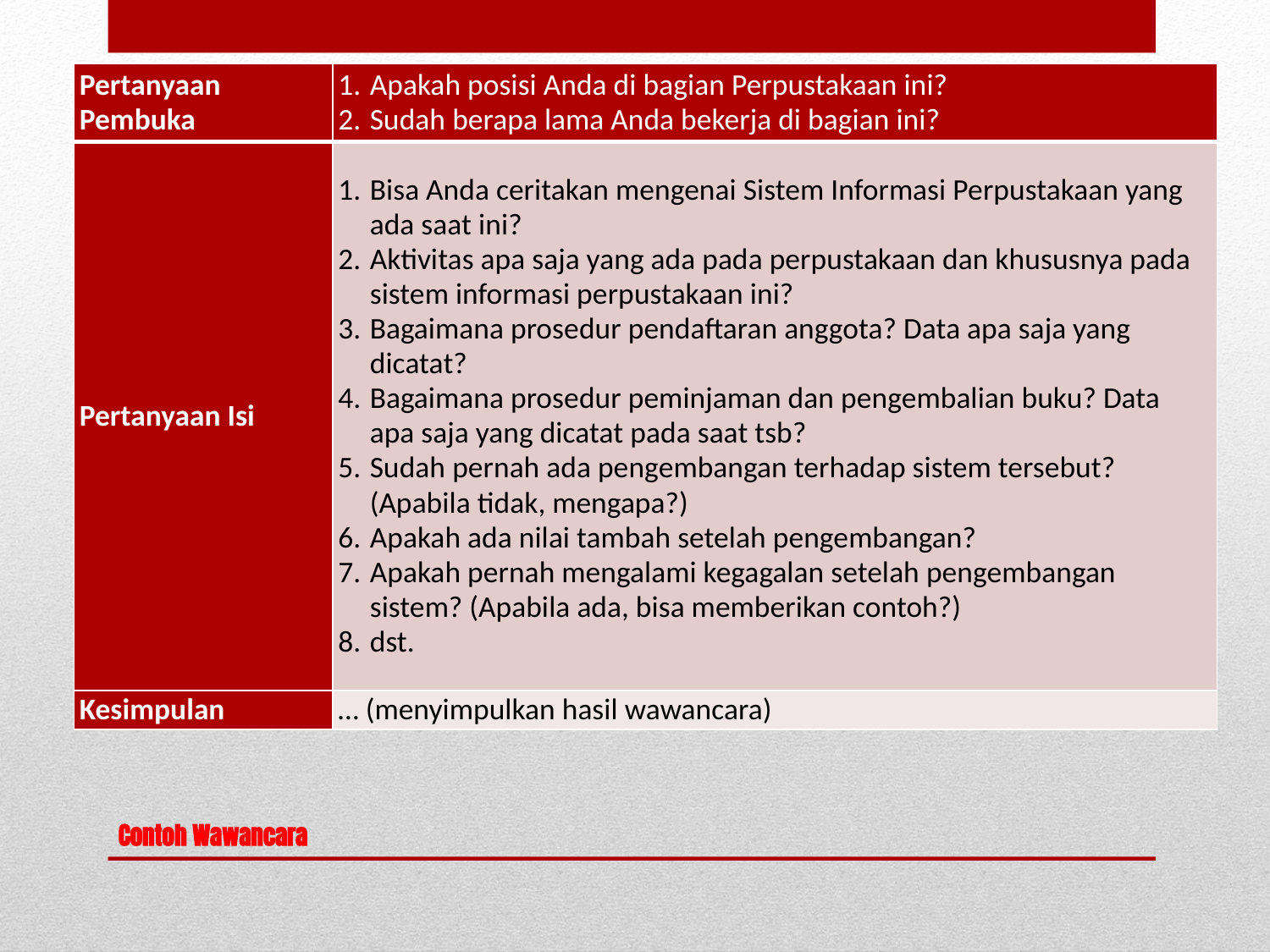

| Pertanyaan Pembuka | Apakah posisi Anda di bagian Perpustakaan ini? Sudah berapa lama Anda bekerja di bagian ini? |
| --- | --- |
| Pertanyaan Isi | Bisa Anda ceritakan mengenai Sistem Informasi Perpustakaan yang ada saat ini? Aktivitas apa saja yang ada pada perpustakaan dan khususnya pada sistem informasi perpustakaan ini? Bagaimana prosedur pendaftaran anggota? Data apa saja yang dicatat? Bagaimana prosedur peminjaman dan pengembalian buku? Data apa saja yang dicatat pada saat tsb? Sudah pernah ada pengembangan terhadap sistem tersebut? (Apabila tidak, mengapa?) Apakah ada nilai tambah setelah pengembangan? Apakah pernah mengalami kegagalan setelah pengembangan sistem? (Apabila ada, bisa memberikan contoh?) dst. |
| Kesimpulan | … (menyimpulkan hasil wawancara) |
# Contoh Wawancara